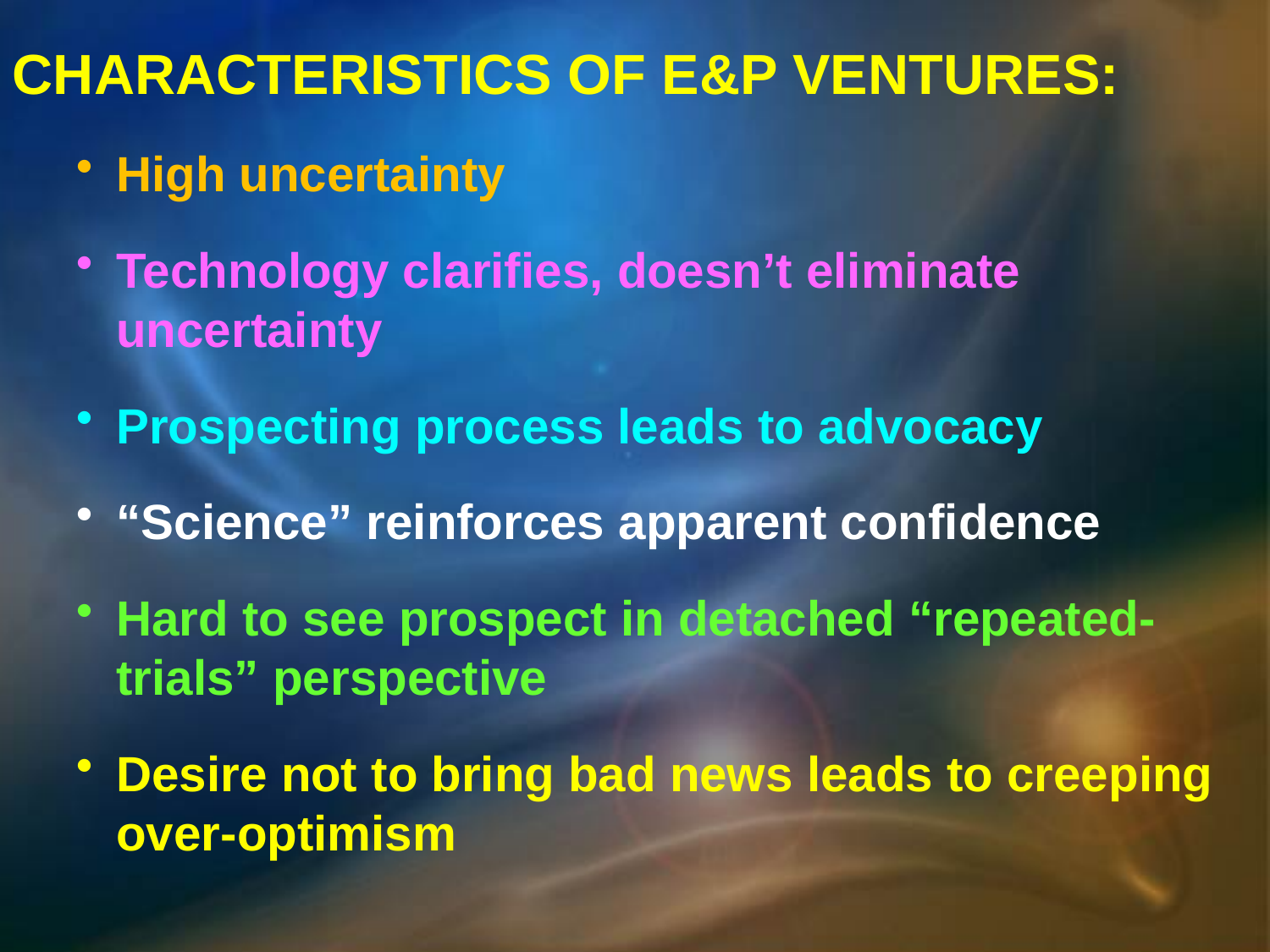

CHARACTERISTICS OF E&P VENTURES:
High uncertainty
Technology clarifies, doesn’t eliminate uncertainty
Prospecting process leads to advocacy
“Science” reinforces apparent confidence
Hard to see prospect in detached “repeated-trials” perspective
Desire not to bring bad news leads to creeping over-optimism